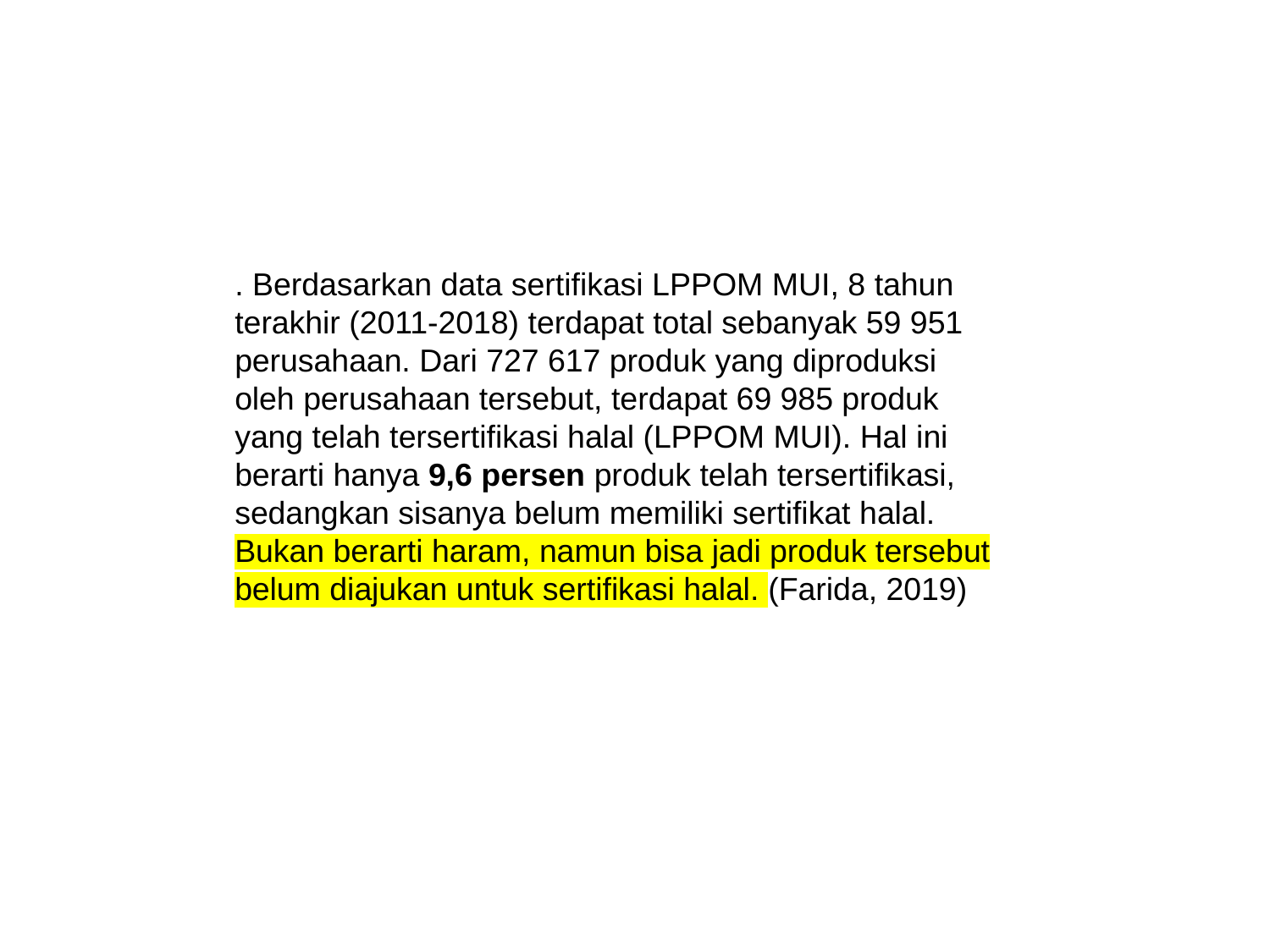

. Berdasarkan data sertifikasi LPPOM MUI, 8 tahun terakhir (2011-2018) terdapat total sebanyak 59 951 perusahaan. Dari 727 617 produk yang diproduksi oleh perusahaan tersebut, terdapat 69 985 produk yang telah tersertifikasi halal (LPPOM MUI). Hal ini berarti hanya 9,6 persen produk telah tersertifikasi, sedangkan sisanya belum memiliki sertifikat halal. Bukan berarti haram, namun bisa jadi produk tersebut belum diajukan untuk sertifikasi halal. (Farida, 2019)